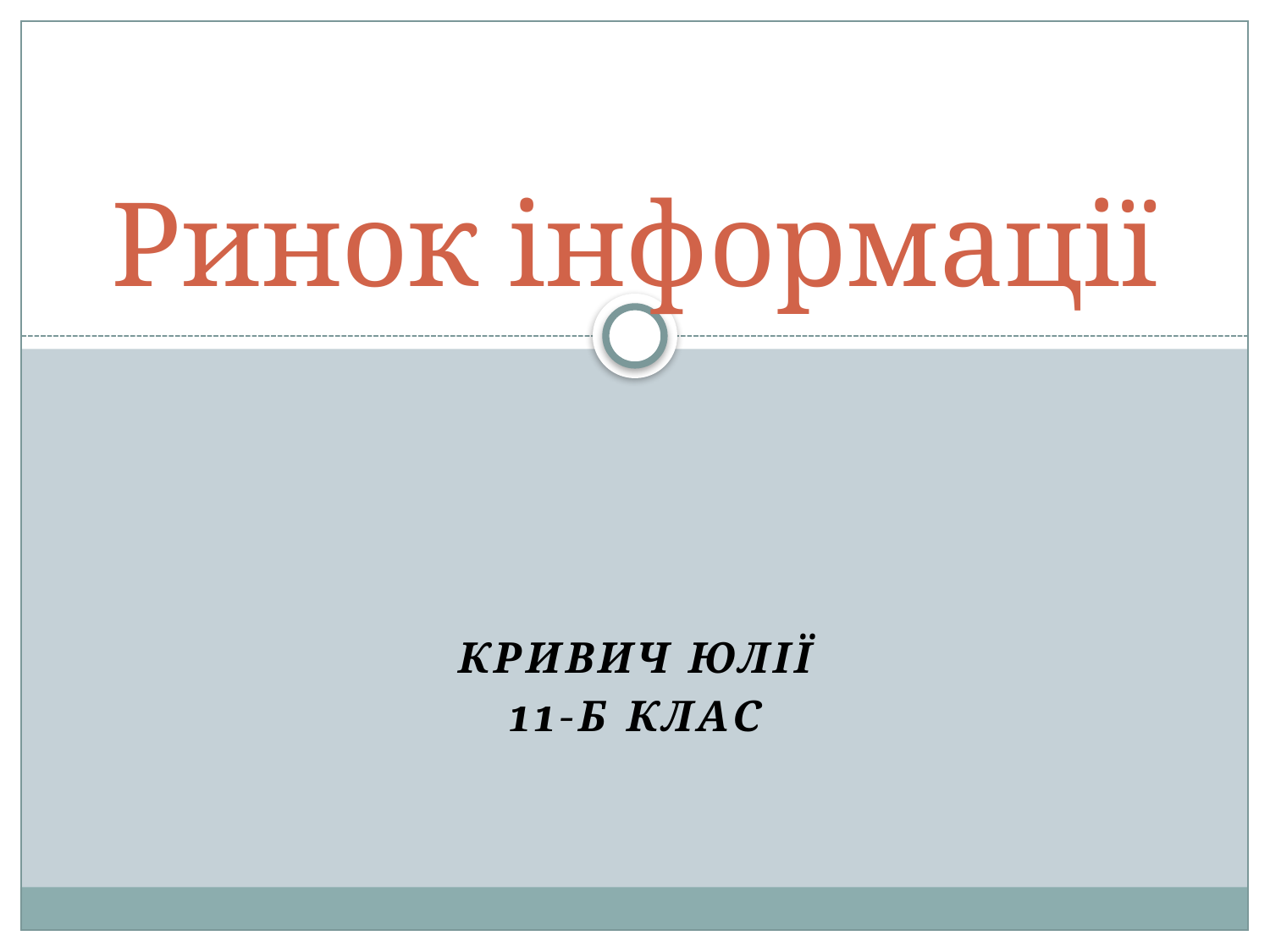

# Ринок інформації

Кривич Юлії
11-Б клас